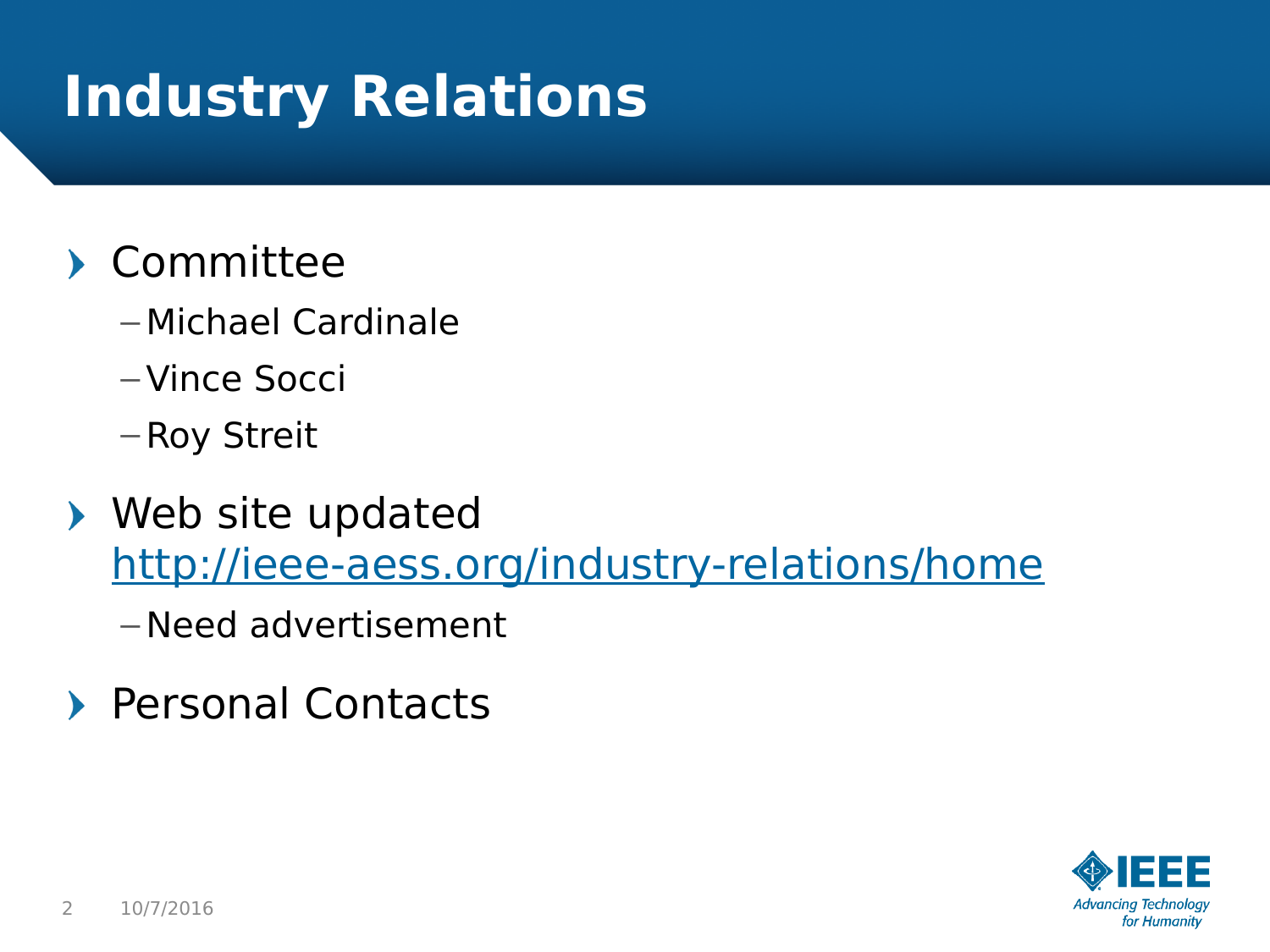

# Industry Relations
Committee
Michael Cardinale
Vince Socci
Roy Streit
Web site updated http://ieee-aess.org/industry-relations/home
Need advertisement
Personal Contacts
2
10/7/2016